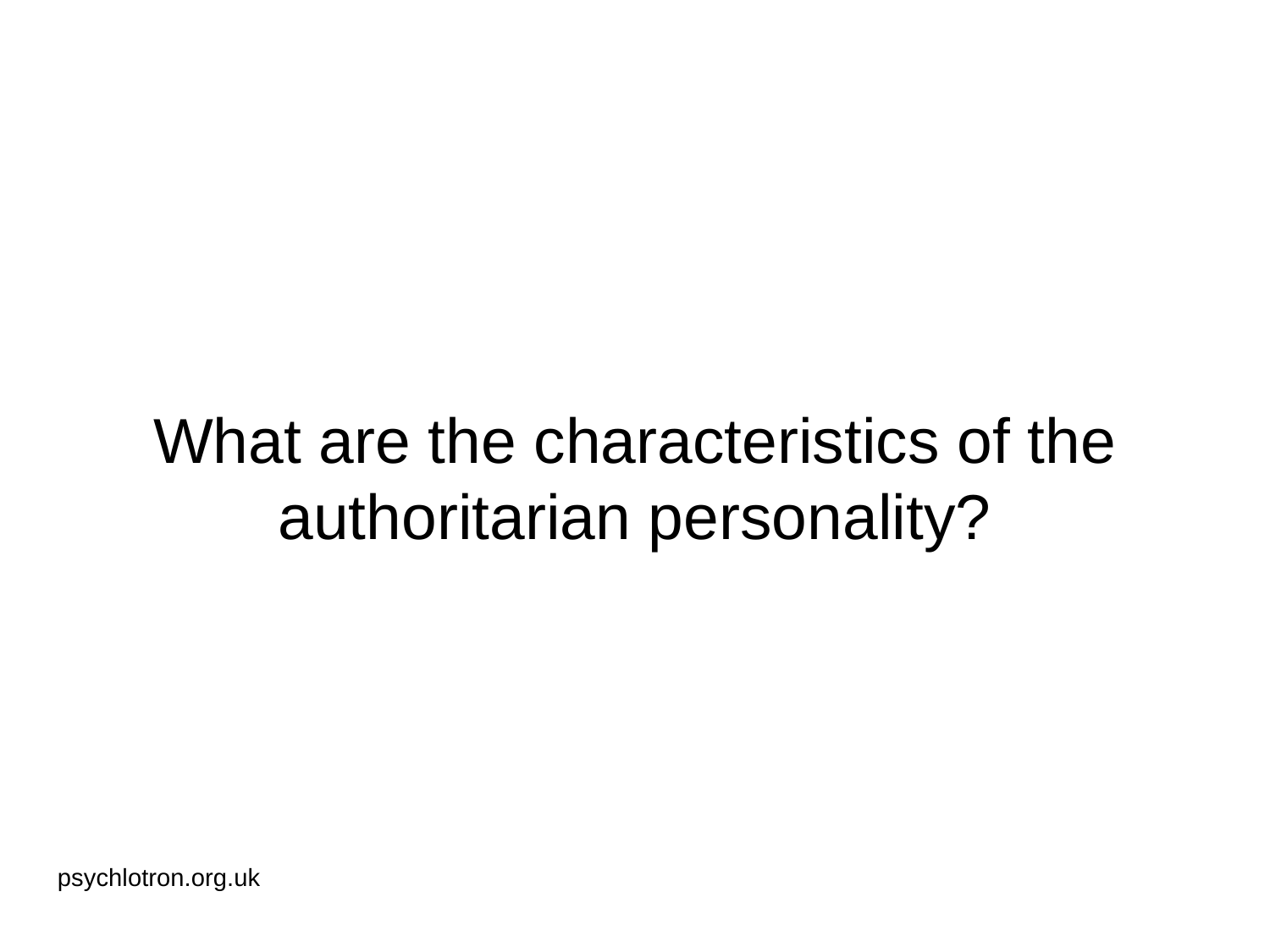

# What are the characteristics of the authoritarian personality?